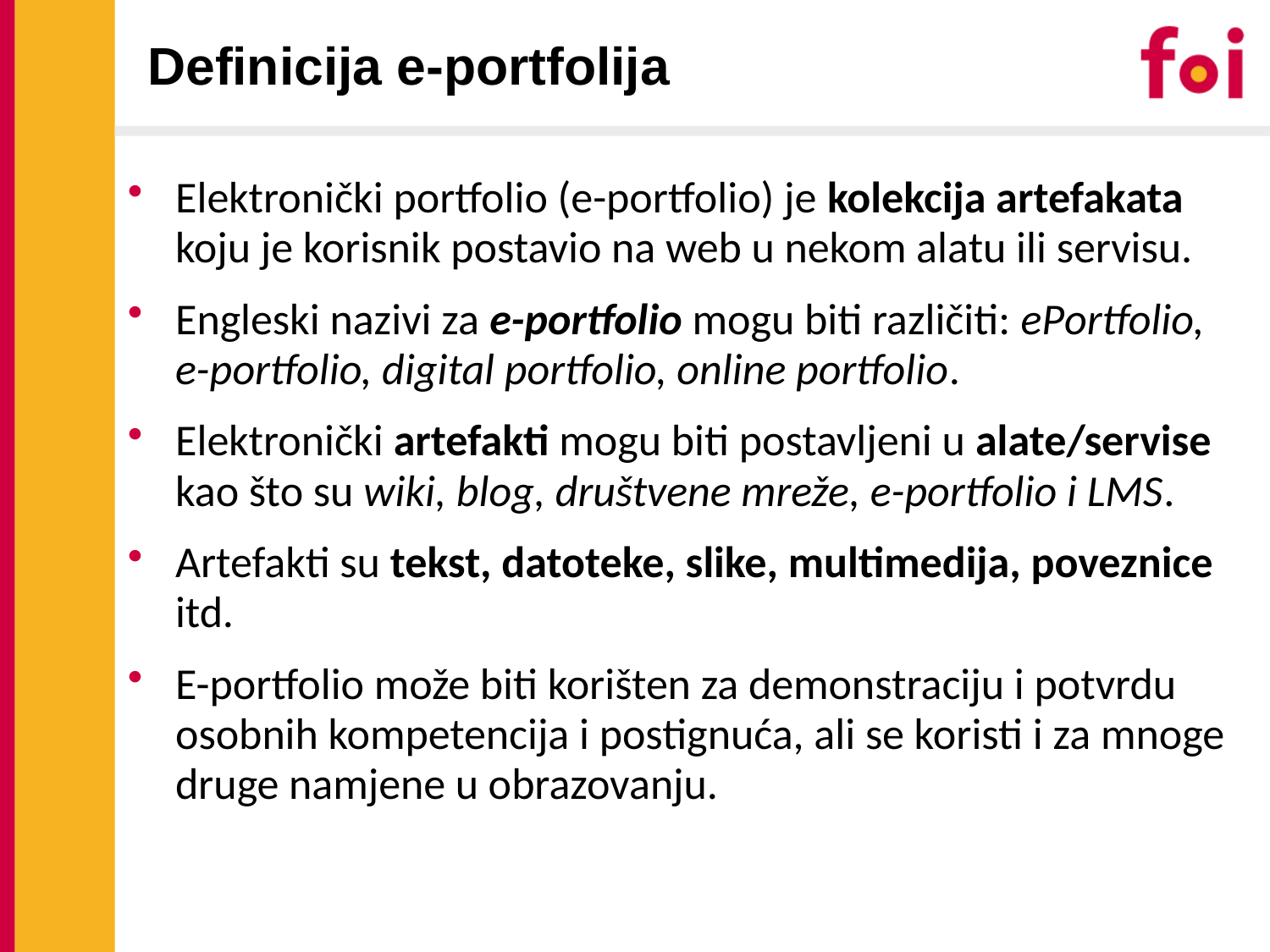

Definicija e-portfolija
Elektronički portfolio (e-portfolio) je kolekcija artefakata koju je korisnik postavio na web u nekom alatu ili servisu.
Engleski nazivi za e-portfolio mogu biti različiti: ePortfolio, e-portfolio, digital portfolio, online portfolio.
Elektronički artefakti mogu biti postavljeni u alate/servise kao što su wiki, blog, društvene mreže, e-portfolio i LMS.
Artefakti su tekst, datoteke, slike, multimedija, poveznice itd.
E-portfolio može biti korišten za demonstraciju i potvrdu osobnih kompetencija i postignuća, ali se koristi i za mnoge druge namjene u obrazovanju.